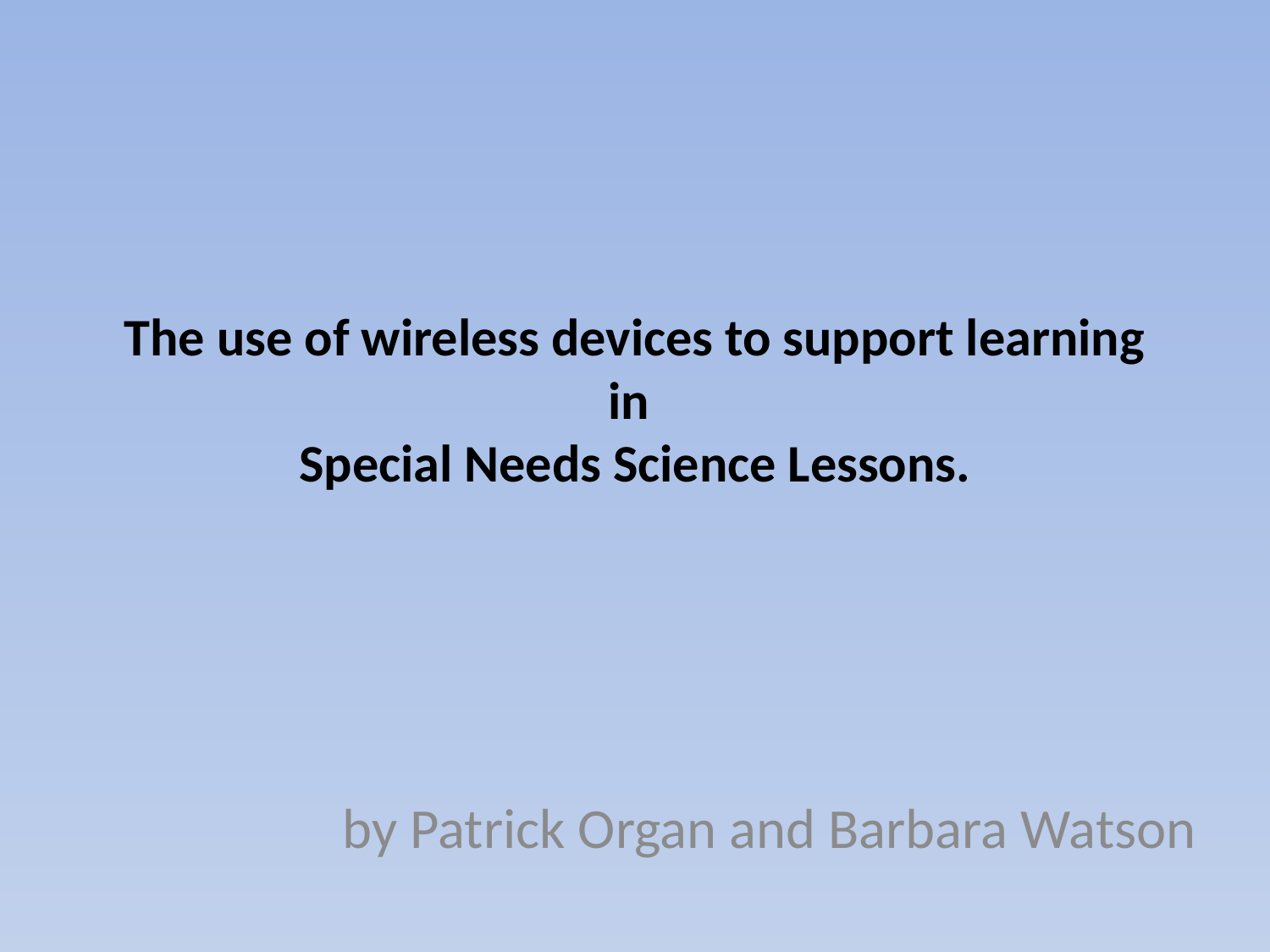

# The use of wireless devices to support learning in Special Needs Science Lessons.
by Patrick Organ and Barbara Watson